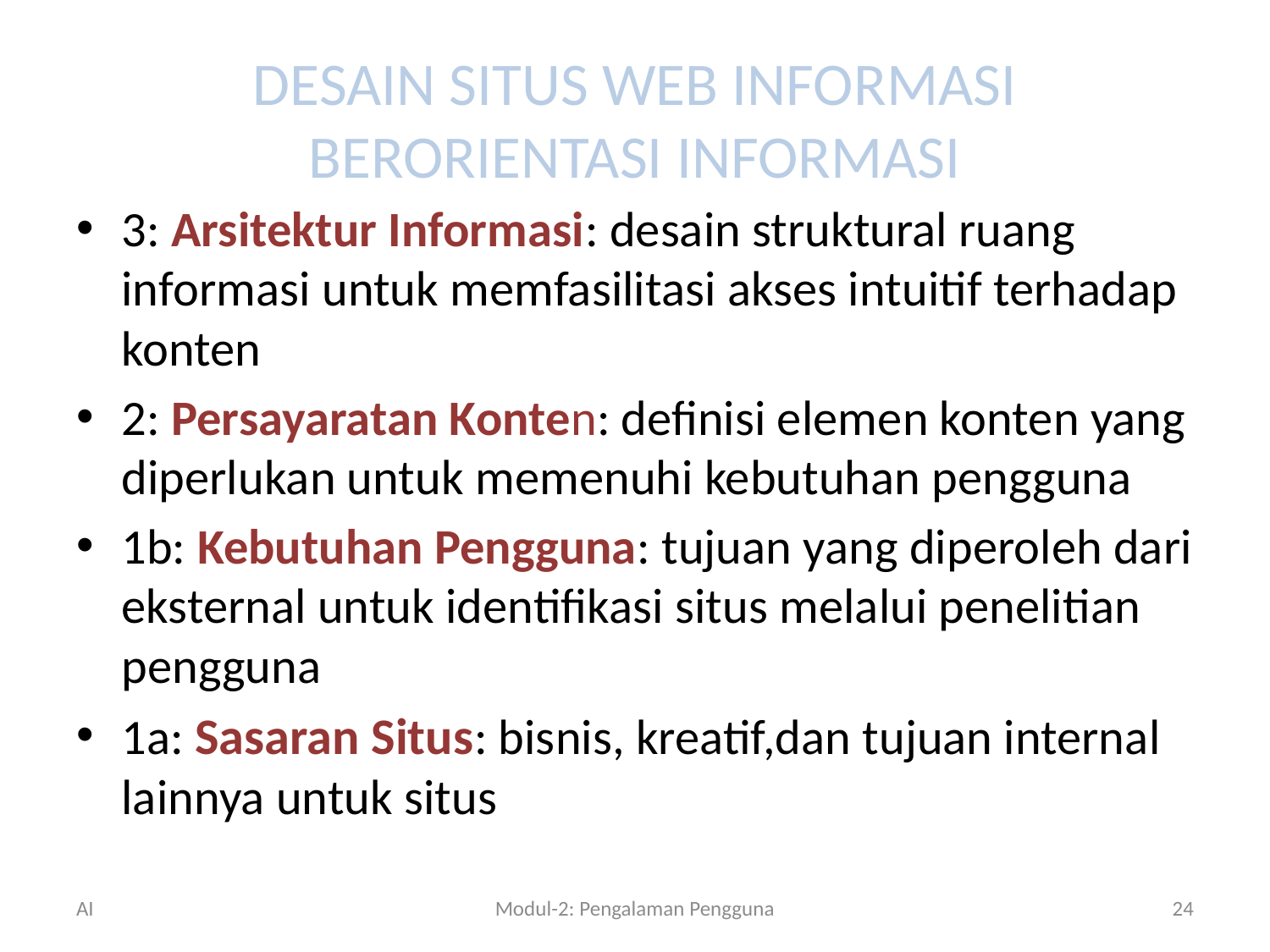

# DESAIN SITUS WEB INFORMASI BERORIENTASI INFORMASI
3: Arsitektur Informasi: desain struktural ruang informasi untuk memfasilitasi akses intuitif terhadap konten
2: Persayaratan Konten: definisi elemen konten yang diperlukan untuk memenuhi kebutuhan pengguna
1b: Kebutuhan Pengguna: tujuan yang diperoleh dari eksternal untuk identifikasi situs melalui penelitian pengguna
1a: Sasaran Situs: bisnis, kreatif,dan tujuan internal lainnya untuk situs

AI
Modul-2: Pengalaman Pengguna
24